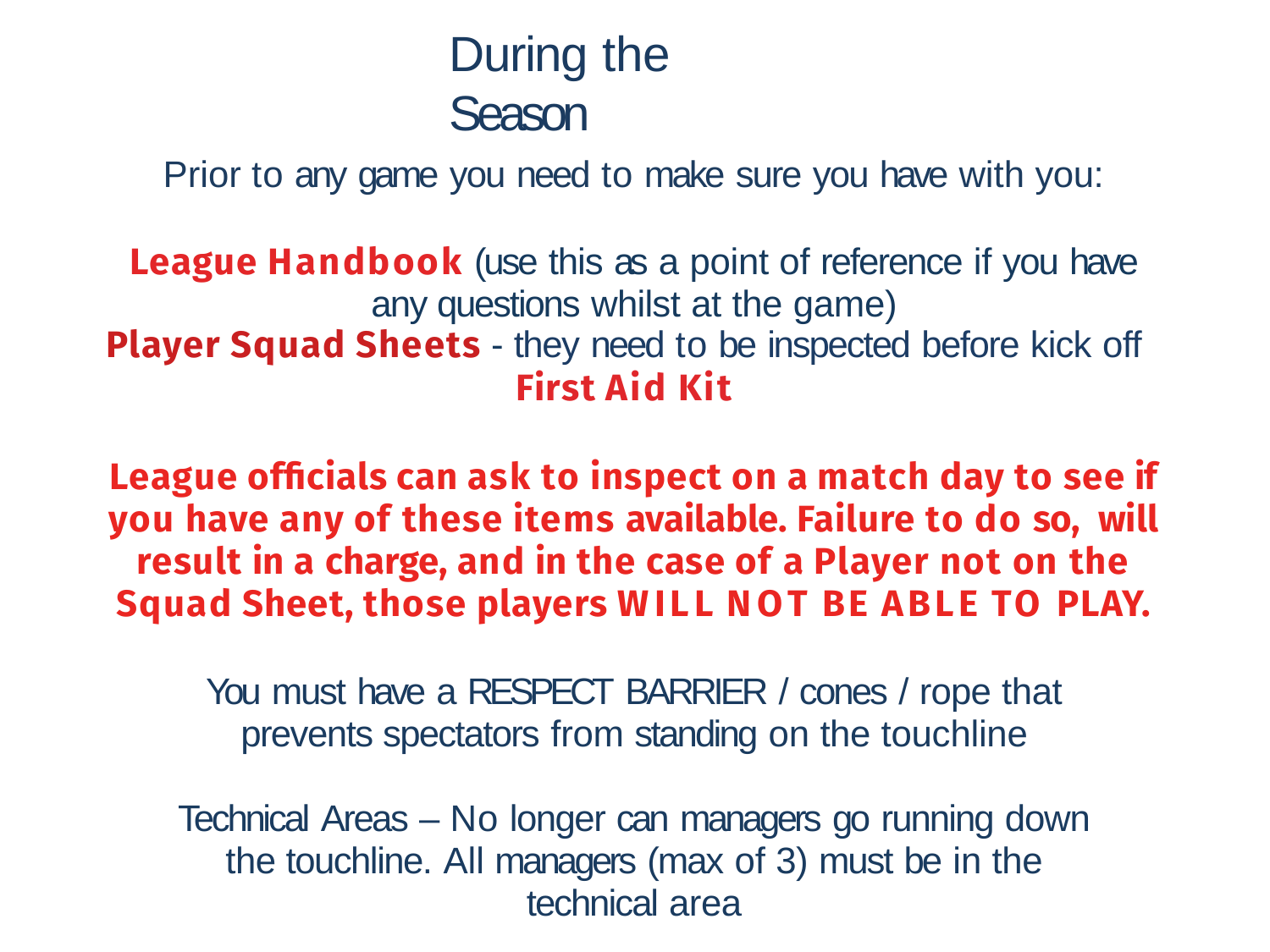

# During the Season
Prior to any game you need to make sure you have with you:

League Handbook (use this as a point of reference if you have any questions whilst at the game)
Player Squad Sheets - they need to be inspected before kick off
First Aid Kit

League officials can ask to inspect on a match day to see if you have any of these items available. Failure to do so, will result in a charge, and in the case of a Player not on the Squad Sheet, those players WILL NOT BE ABLE TO PLAY.

You must have a RESPECT BARRIER / cones / rope that prevents spectators from standing on the touchline
Technical Areas – No longer can managers go running down the touchline. All managers (max of 3) must be in the technical area